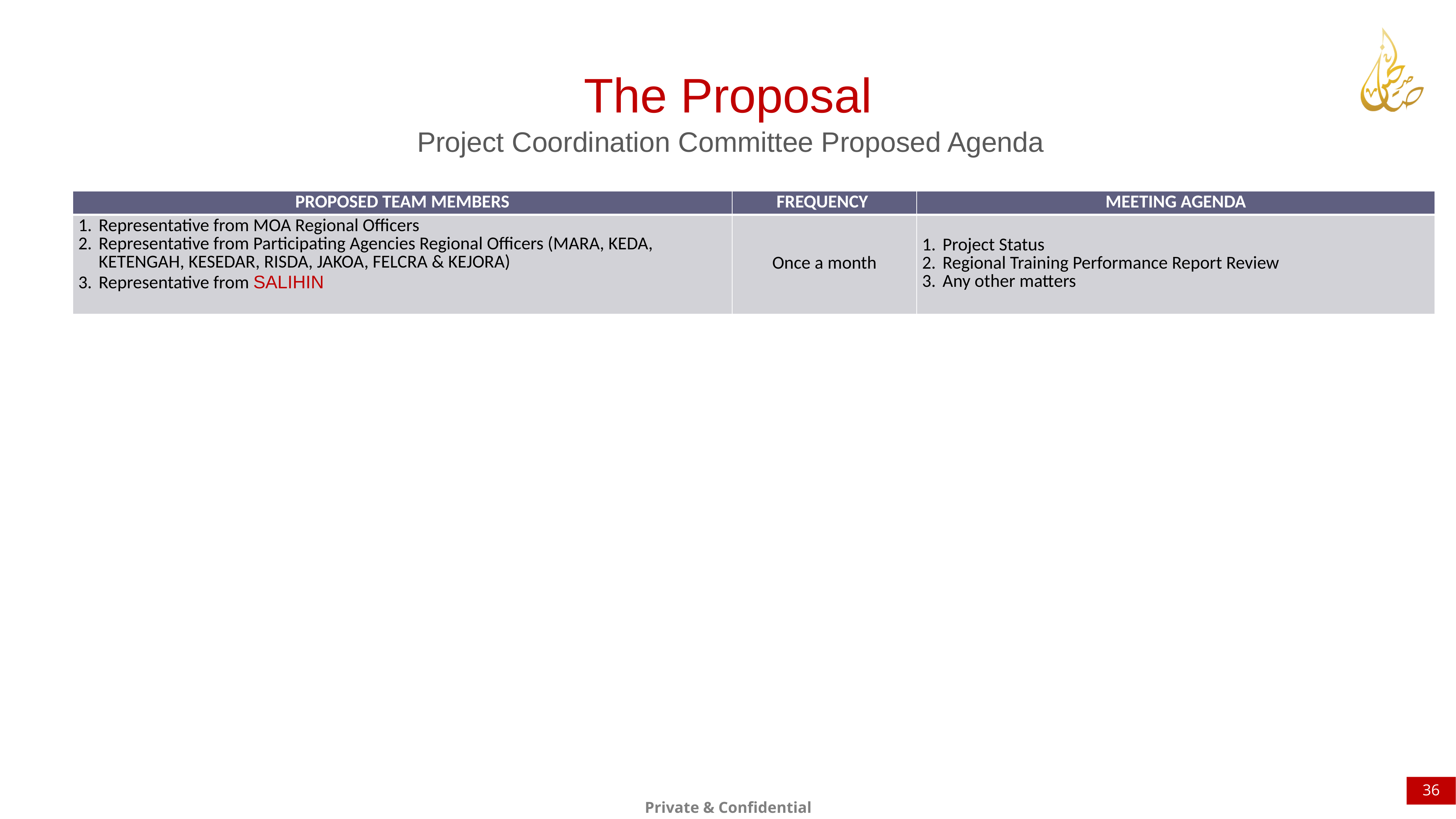

The Proposal

Project Coordination Committee Proposed Agenda
| PROPOSED TEAM MEMBERS | FREQUENCY | MEETING AGENDA |
| --- | --- | --- |
| Representative from MOA Regional Officers Representative from Participating Agencies Regional Officers (MARA, KEDA, KETENGAH, KESEDAR, RISDA, JAKOA, FELCRA & KEJORA) Representative from SALIHIN | Once a month | Project Status Regional Training Performance Report Review Any other matters |
36